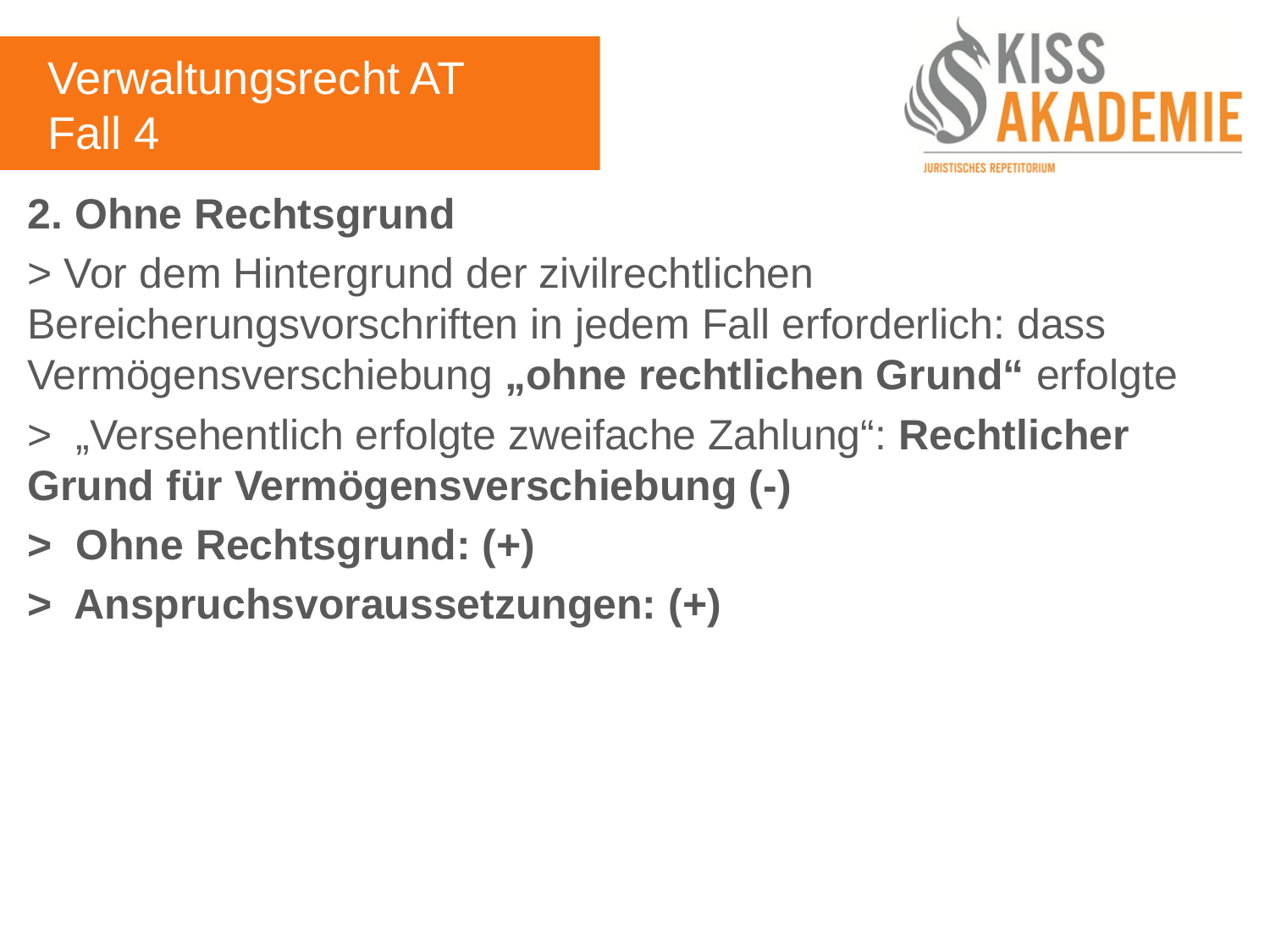

Verwaltungsrecht AT
Fall 4
2. Ohne Rechtsgrund
> Vor dem Hintergrund der zivilrechtlichen Bereicherungsvorschriften in jedem Fall erforderlich: dass Vermögensverschiebung „ohne rechtlichen Grund“ erfolgte
>  „Versehentlich erfolgte zweifache Zahlung“: Rechtlicher Grund für Vermögensverschiebung (-)
>  Ohne Rechtsgrund: (+)
>  Anspruchsvoraussetzungen: (+)